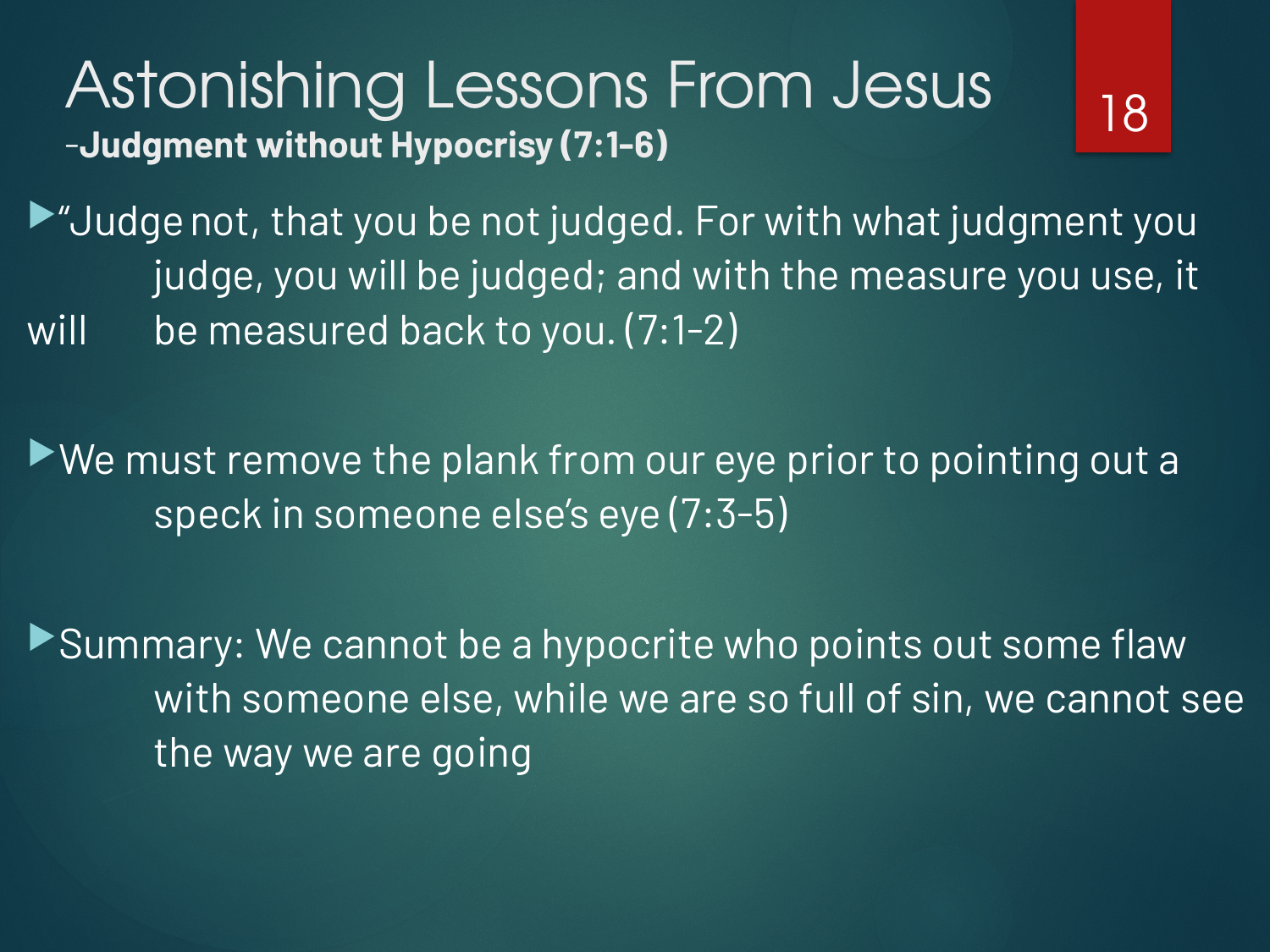

# Astonishing Lessons From Jesus -Judgment without Hypocrisy (7:1-6)
18
“Judge not, that you be not judged. For with what judgment you 	judge, you will be judged; and with the measure you use, it will 	be measured back to you. (7:1-2)

We must remove the plank from our eye prior to pointing out a 	speck in someone else’s eye (7:3-5)

Summary: We cannot be a hypocrite who points out some flaw 	with someone else, while we are so full of sin, we cannot see 	the way we are going